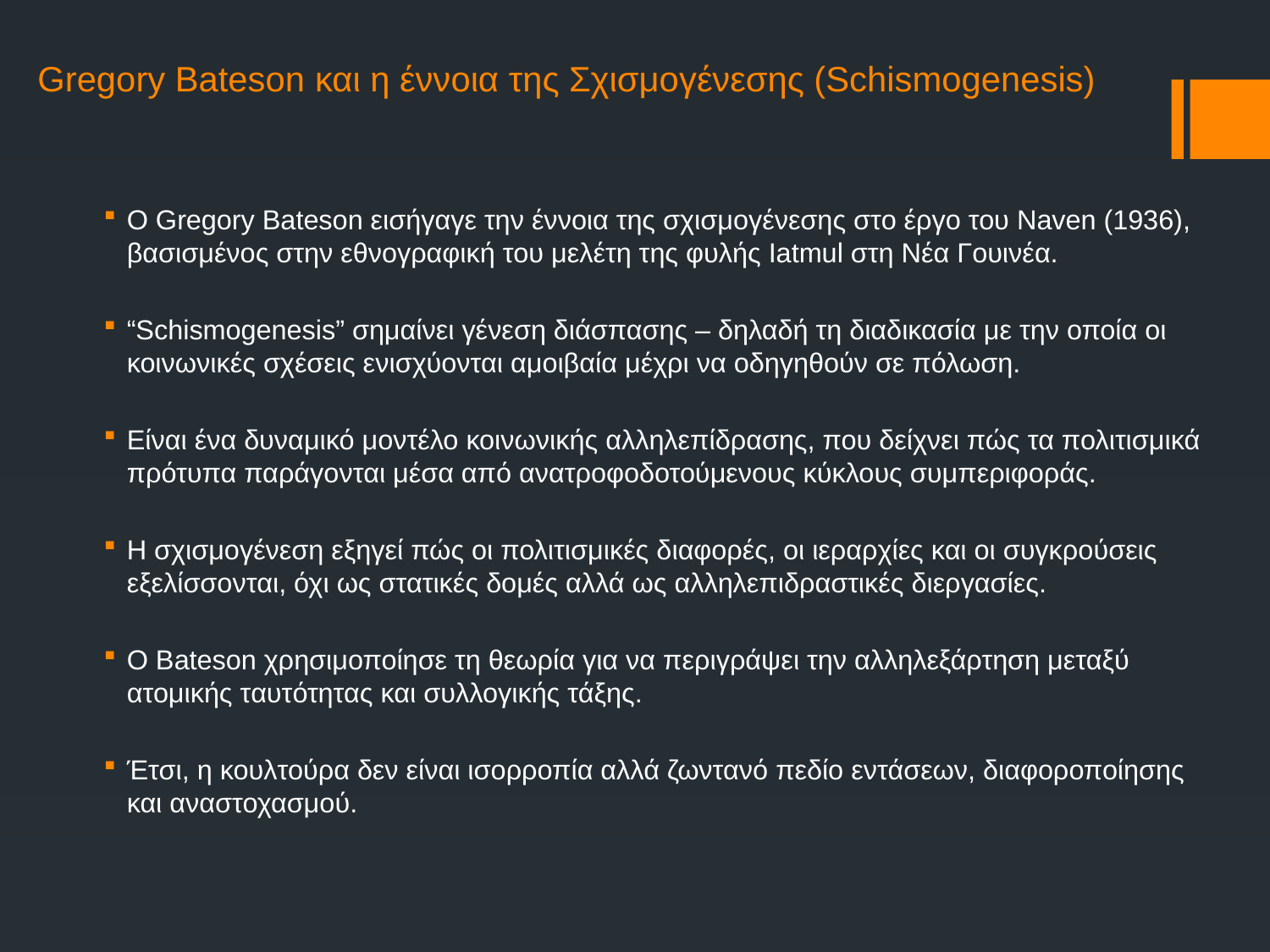

# Gregory Bateson και η έννοια της Σχισμογένεσης (Schismogenesis)
Ο Gregory Bateson εισήγαγε την έννοια της σχισμογένεσης στο έργο του Naven (1936), βασισμένος στην εθνογραφική του μελέτη της φυλής Iatmul στη Νέα Γουινέα.

“Schismogenesis” σημαίνει γένεση διάσπασης – δηλαδή τη διαδικασία με την οποία οι κοινωνικές σχέσεις ενισχύονται αμοιβαία μέχρι να οδηγηθούν σε πόλωση.

Είναι ένα δυναμικό μοντέλο κοινωνικής αλληλεπίδρασης, που δείχνει πώς τα πολιτισμικά πρότυπα παράγονται μέσα από ανατροφοδοτούμενους κύκλους συμπεριφοράς.

Η σχισμογένεση εξηγεί πώς οι πολιτισμικές διαφορές, οι ιεραρχίες και οι συγκρούσεις εξελίσσονται, όχι ως στατικές δομές αλλά ως αλληλεπιδραστικές διεργασίες.

Ο Bateson χρησιμοποίησε τη θεωρία για να περιγράψει την αλληλεξάρτηση μεταξύ ατομικής ταυτότητας και συλλογικής τάξης.

Έτσι, η κουλτούρα δεν είναι ισορροπία αλλά ζωντανό πεδίο εντάσεων, διαφοροποίησης και αναστοχασμού.